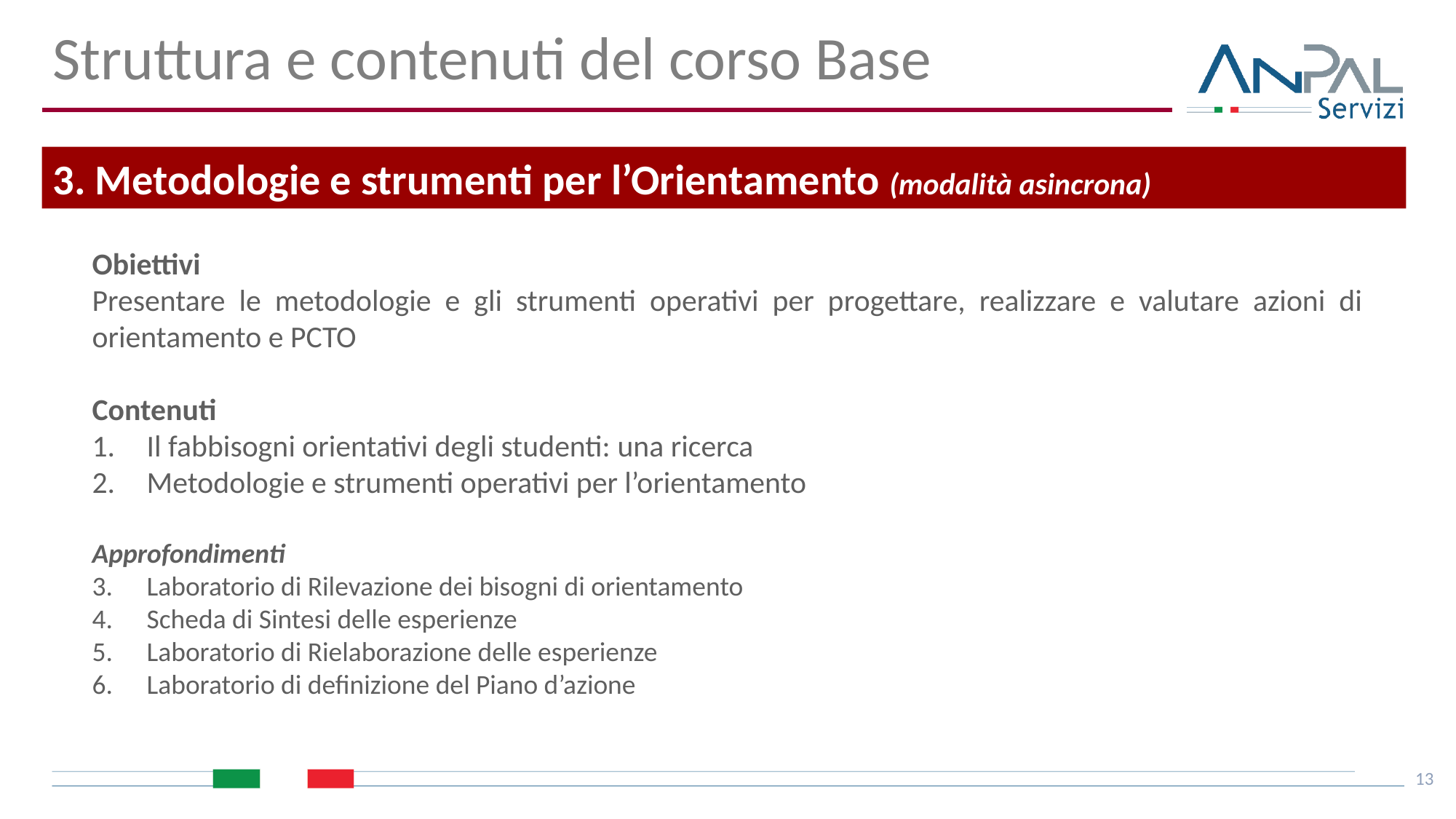

Struttura e contenuti del corso Base
3. Metodologie e strumenti per l’Orientamento (modalità asincrona)
Obiettivi
Presentare le metodologie e gli strumenti operativi per progettare, realizzare e valutare azioni di orientamento e PCTO

Contenuti
Il fabbisogni orientativi degli studenti: una ricerca
Metodologie e strumenti operativi per l’orientamento

Approfondimenti
Laboratorio di Rilevazione dei bisogni di orientamento
Scheda di Sintesi delle esperienze
Laboratorio di Rielaborazione delle esperienze
Laboratorio di definizione del Piano d’azione
13